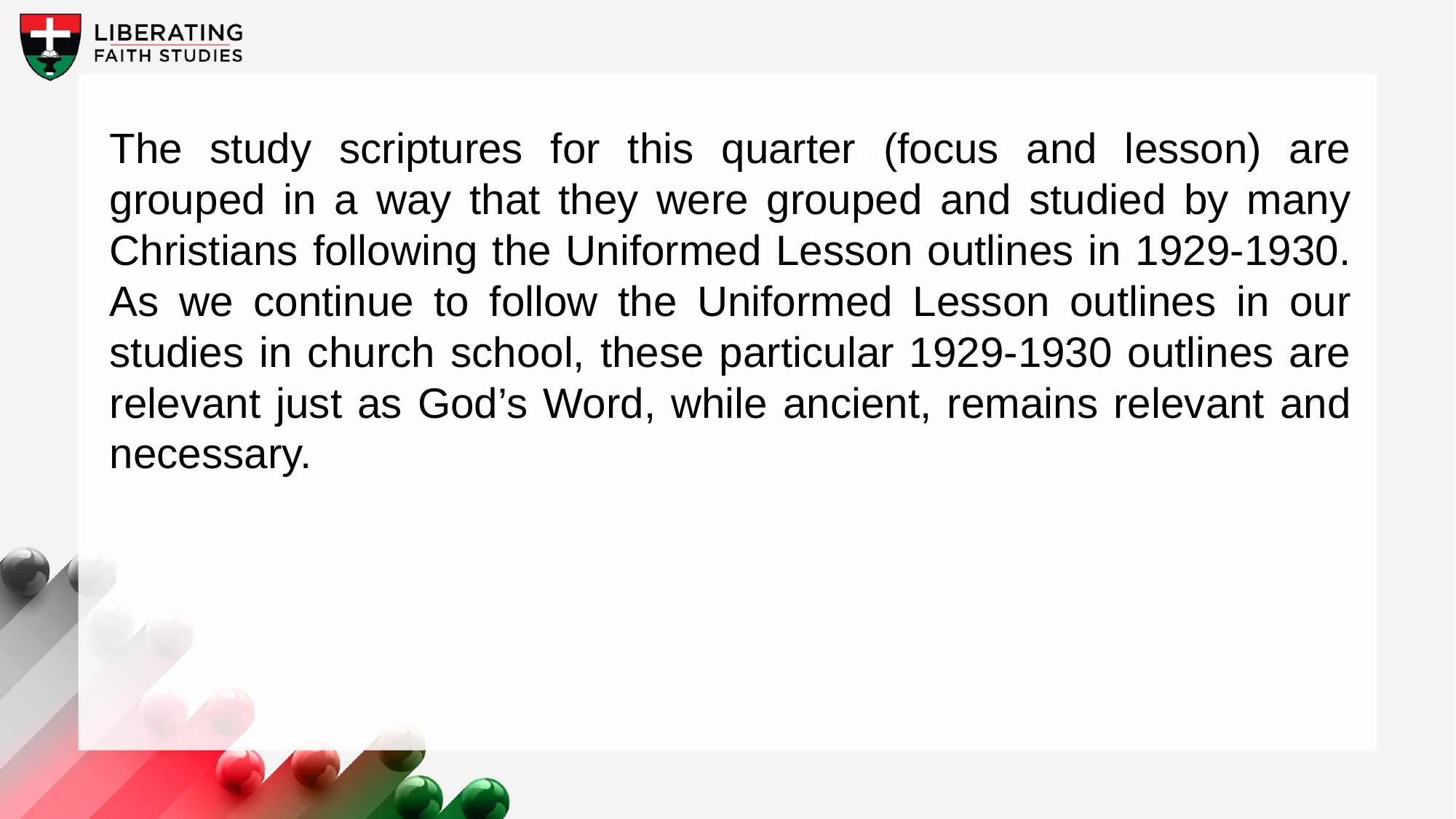

The study scriptures for this quarter (focus and lesson) are grouped in a way that they were grouped and studied by many Christians following the Uniformed Lesson outlines in 1929-1930. As we continue to follow the Uniformed Lesson outlines in our studies in church school, these particular 1929-1930 outlines are relevant just as God’s Word, while ancient, remains relevant and necessary.
A wonderful serenity has taken possession